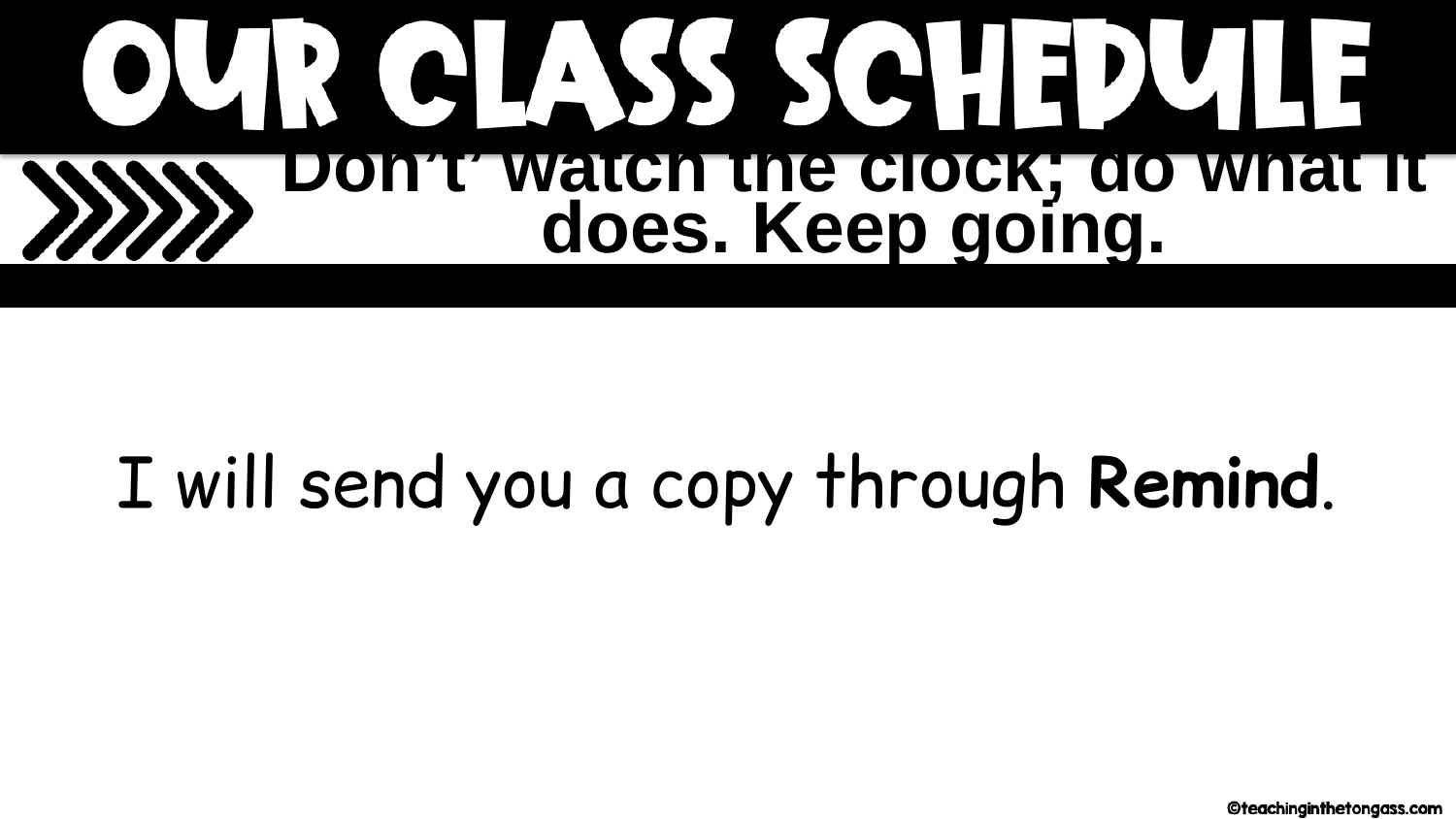

Don’t’ watch the clock; do what it does. Keep going.
I will send you a copy through Remind.